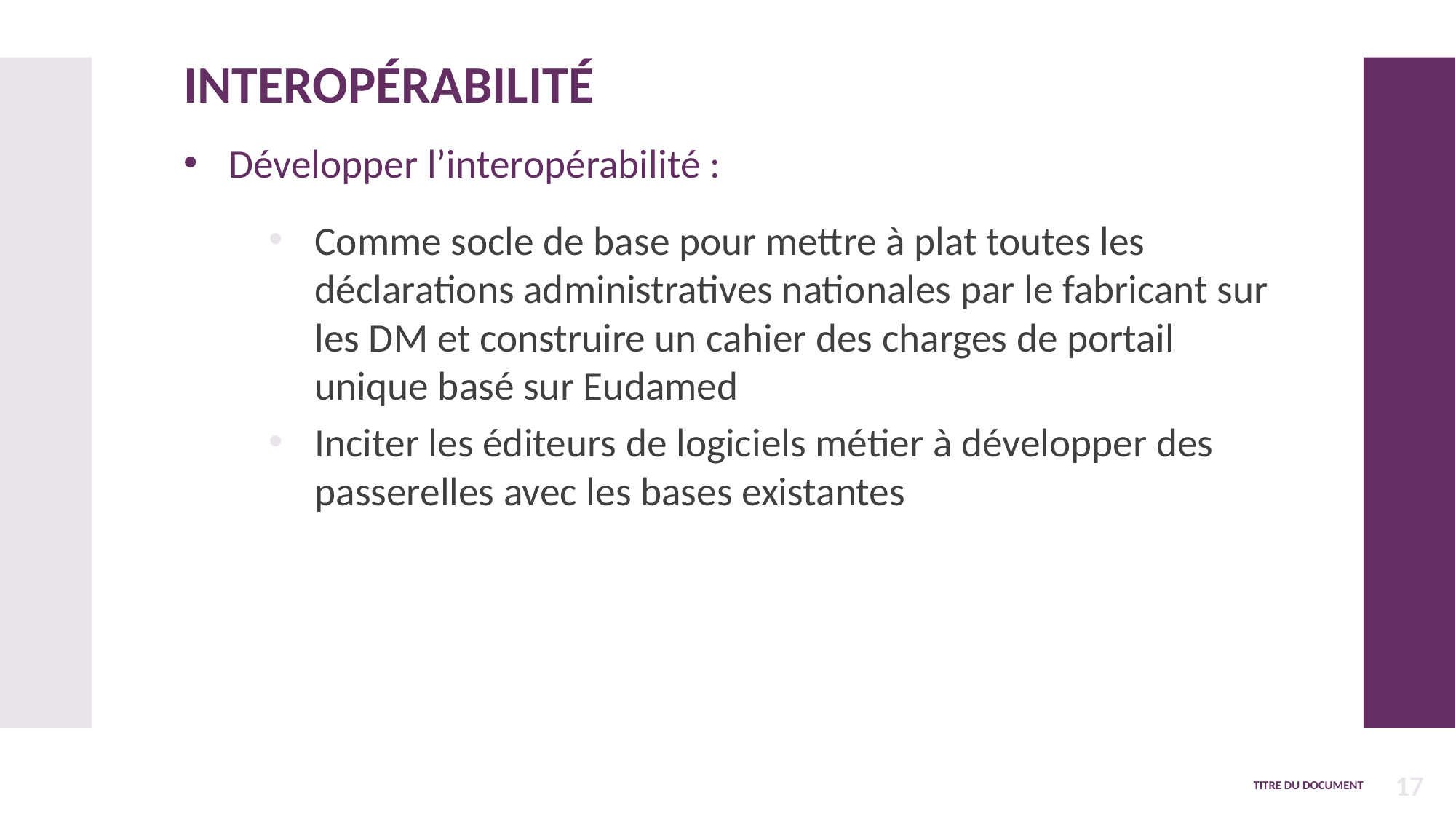

# Interopérabilité
Développer l’interopérabilité :
Comme socle de base pour mettre à plat toutes les déclarations administratives nationales par le fabricant sur les DM et construire un cahier des charges de portail unique basé sur Eudamed
Inciter les éditeurs de logiciels métier à développer des passerelles avec les bases existantes

Titre du document
17